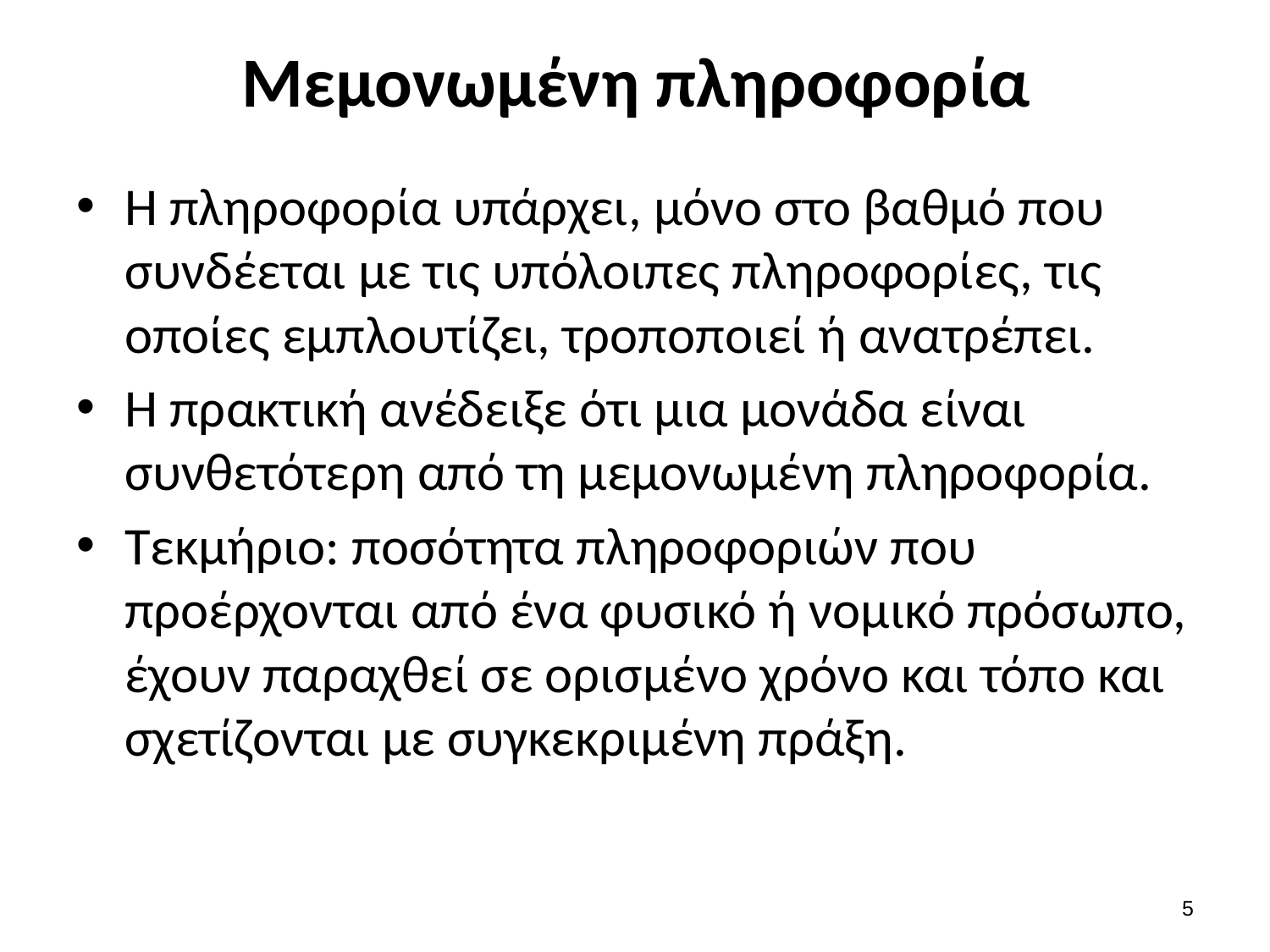

# Μεμονωμένη πληροφορία
Η πληροφορία υπάρχει, μόνο στο βαθμό που συνδέεται με τις υπόλοιπες πληροφορίες, τις οποίες εμπλουτίζει, τροποποιεί ή ανατρέπει.
Η πρακτική ανέδειξε ότι μια μονάδα είναι συνθετότερη από τη μεμονωμένη πληροφορία.
Τεκμήριο: ποσότητα πληροφοριών που προέρχονται από ένα φυσικό ή νομικό πρόσωπο, έχουν παραχθεί σε ορισμένο χρόνο και τόπο και σχετίζονται με συγκεκριμένη πράξη.
5